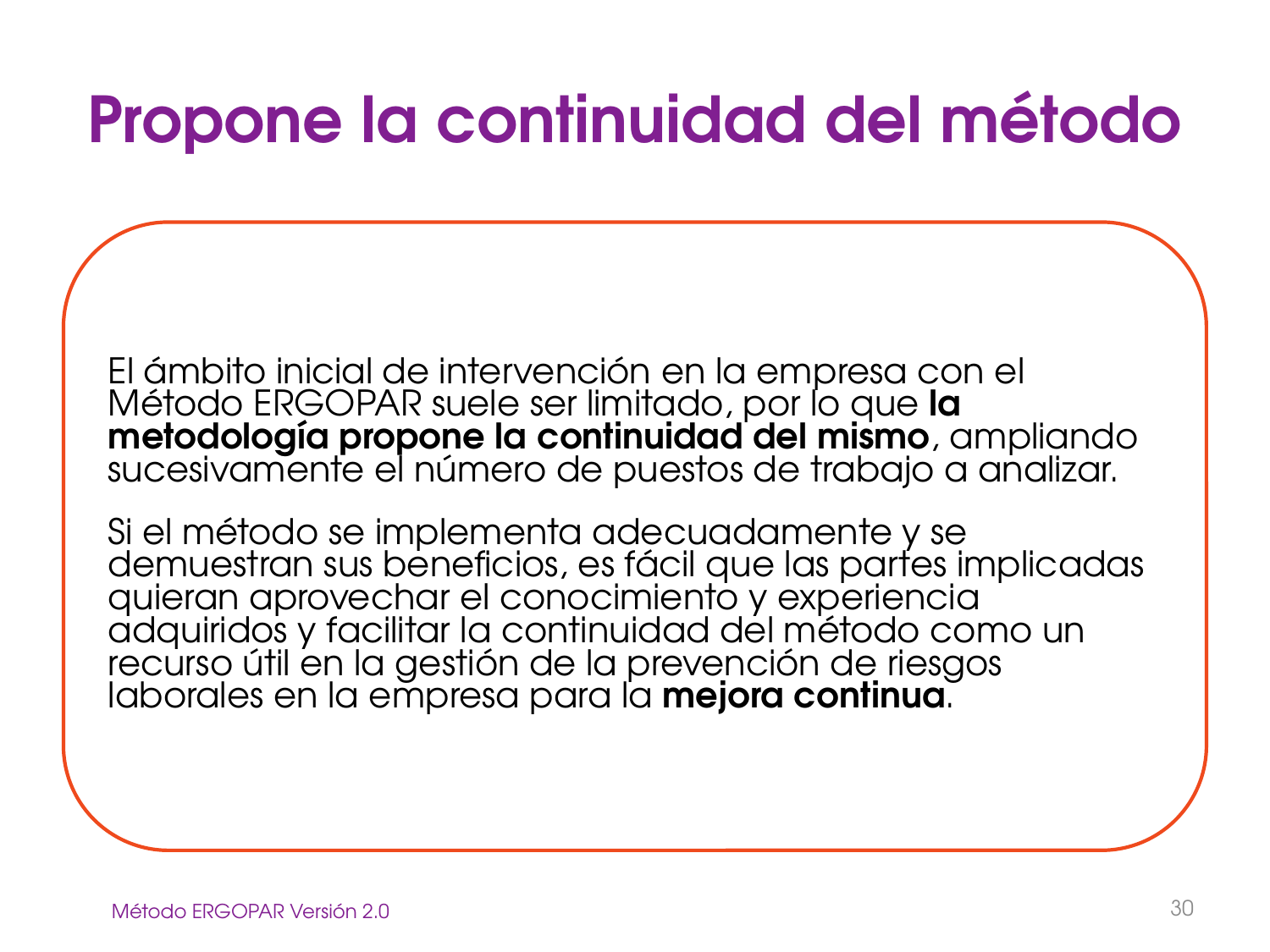

# Propone la continuidad del método
El ámbito inicial de intervención en la empresa con el Método ERGOPAR suele ser limitado, por lo que la metodología propone la continuidad del mismo, ampliando sucesivamente el número de puestos de trabajo a analizar.
Si el método se implementa adecuadamente y se demuestran sus beneficios, es fácil que las partes implicadas quieran aprovechar el conocimiento y experiencia adquiridos y facilitar la continuidad del método como un recurso útil en la gestión de la prevención de riesgos laborales en la empresa para la mejora continua.
30
Método ERGOPAR Versión 2.0